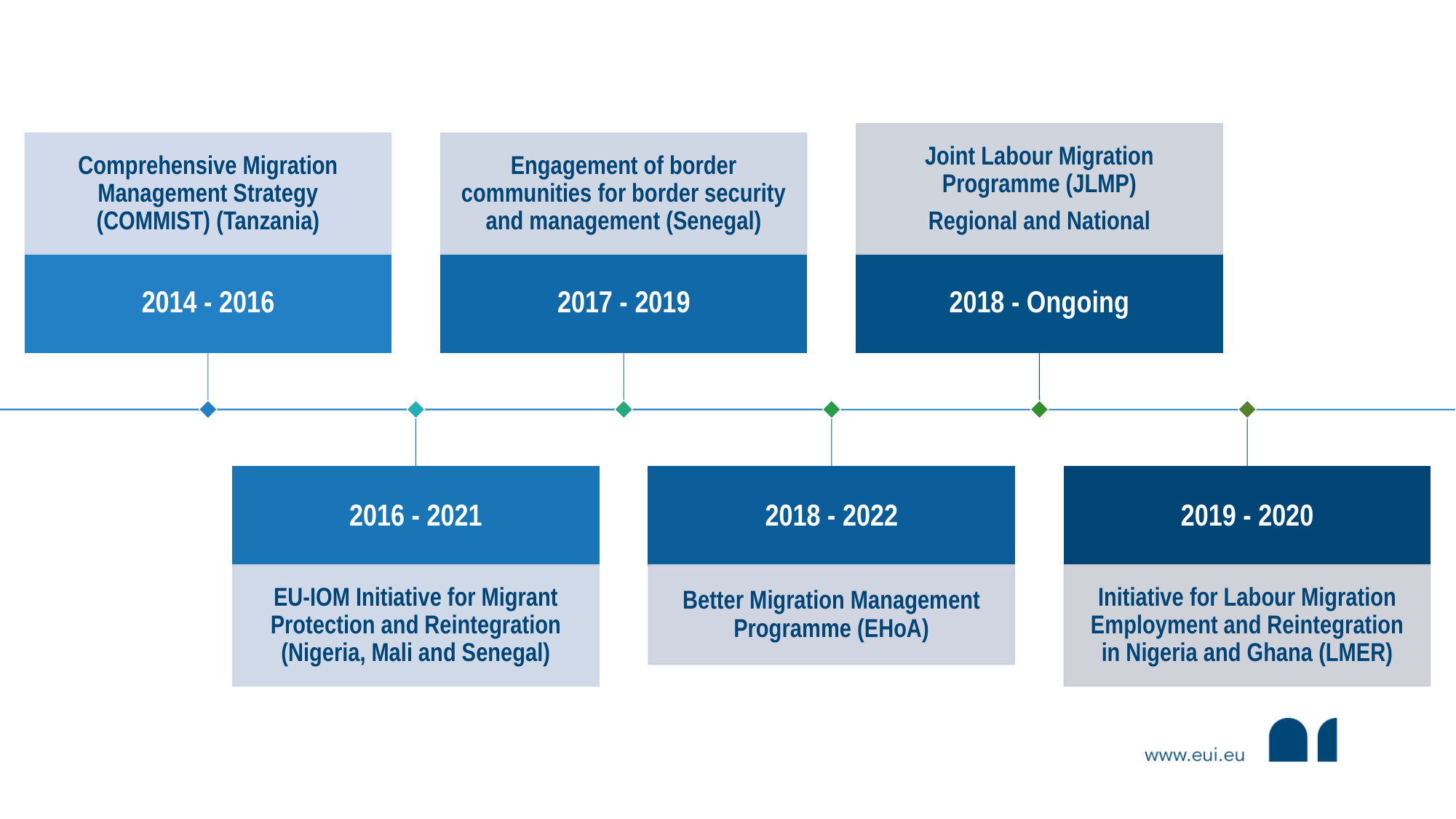

2014 - 2016
Comprehensive Migration Management Strategy (COMMIST) (Tanzania)
2016 - 2021
EU-IOM Initiative for Migrant Protection and Reintegration (Nigeria, Mali and Senegal)
2017 - 2019
Engagement of border communities for border security and management (Senegal)
2018 - 2022
Better Migration Management Programme (EHoA)
2018 - Ongoing
Joint Labour Migration Programme (JLMP)
Regional and National
2019 - 2020
Initiative for Labour Migration Employment and Reintegration in Nigeria and Ghana (LMER)